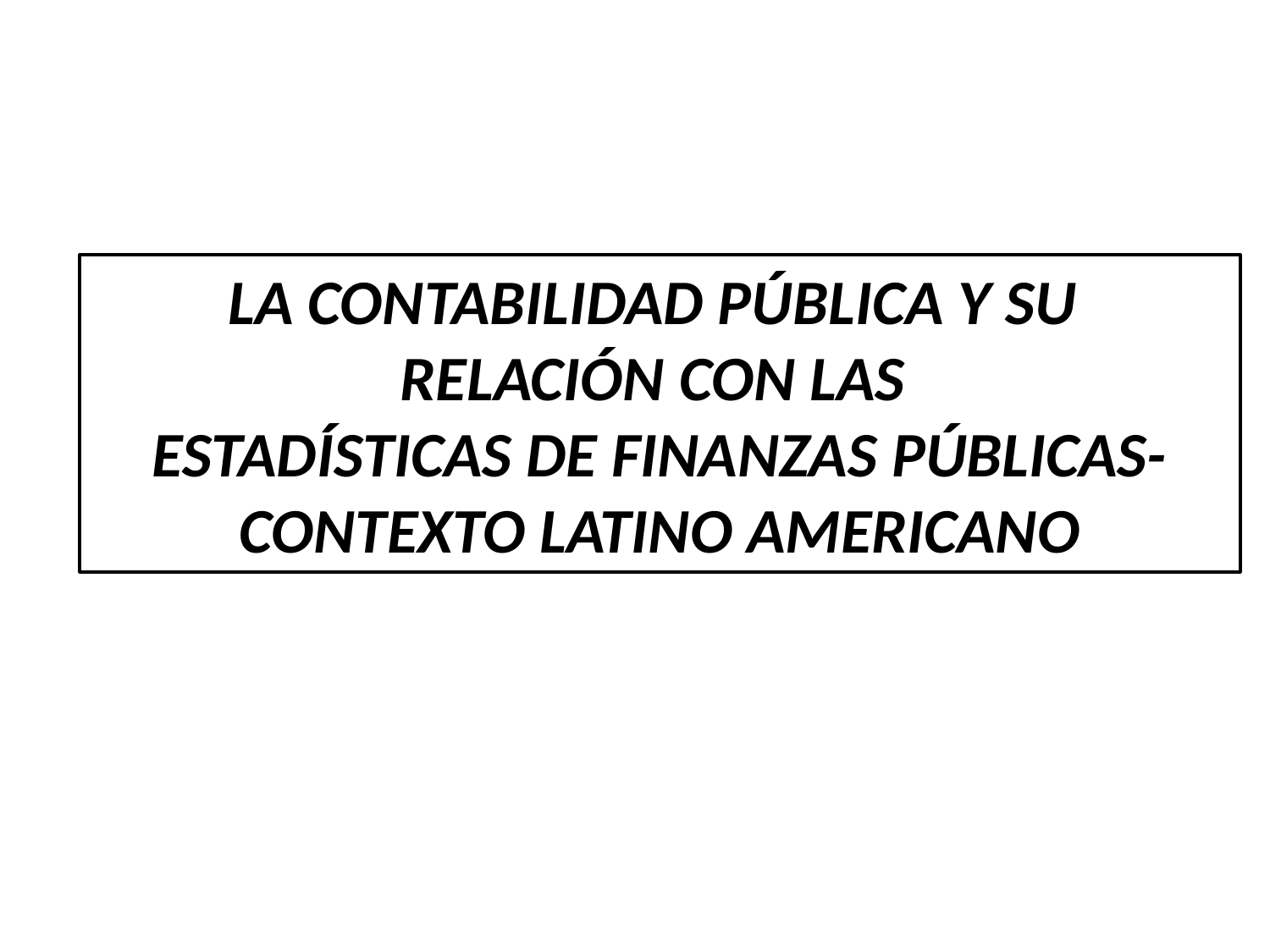

LA CONTABILIDAD PÚBLICA Y SU
RELACIÓN CON LAS
ESTADÍSTICAS DE FINANZAS PÚBLICAS- CONTEXTO LATINO AMERICANO